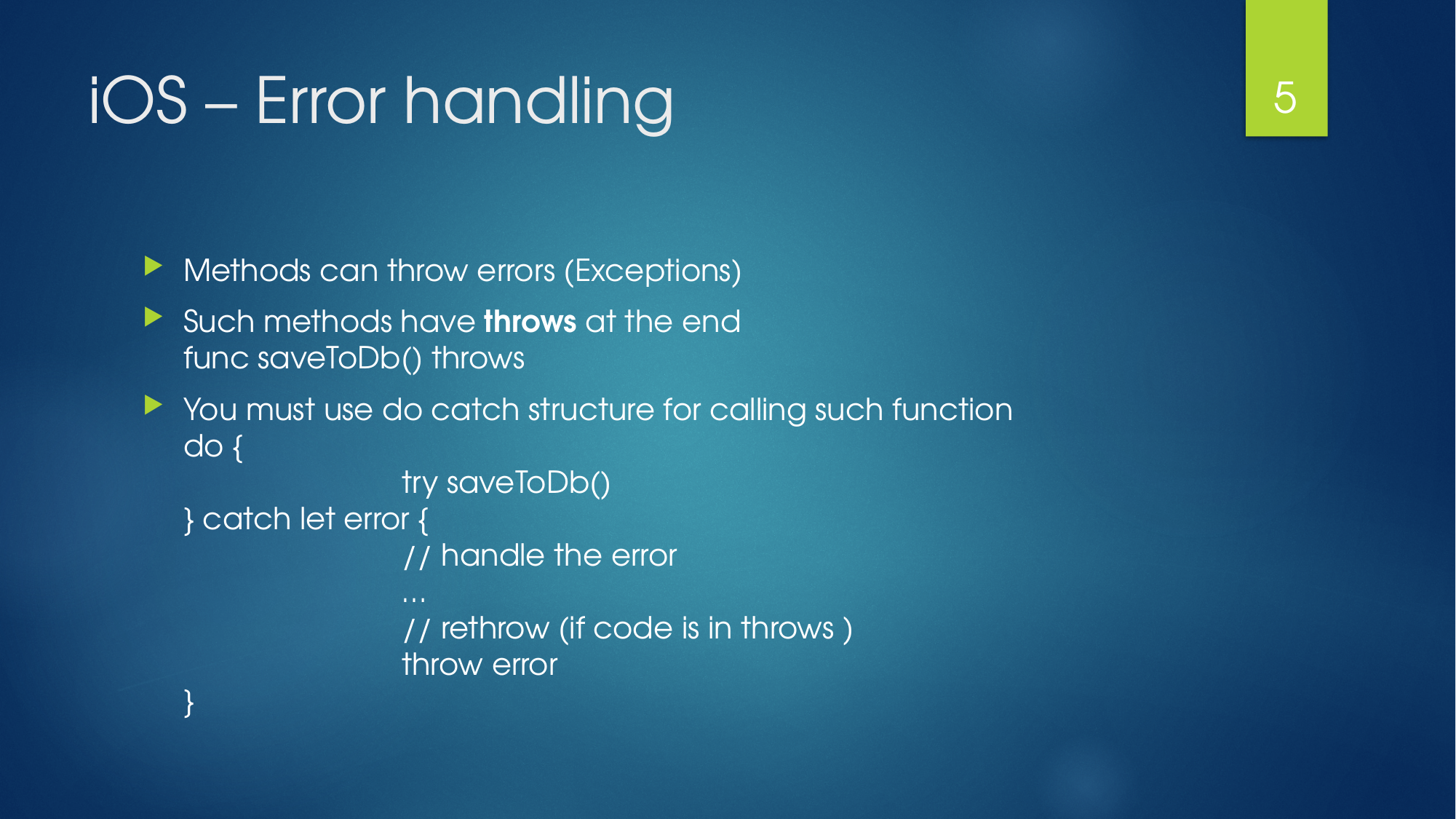

5
# iOS – Error handling
Methods can throw errors (Exceptions)
Such methods have throws at the end
func saveToDb() throws
You must use do catch structure for calling such function
do {
		try saveToDb()
} catch let error {
		// handle the error
		…
		// rethrow (if code is in throws )
		throw error
}